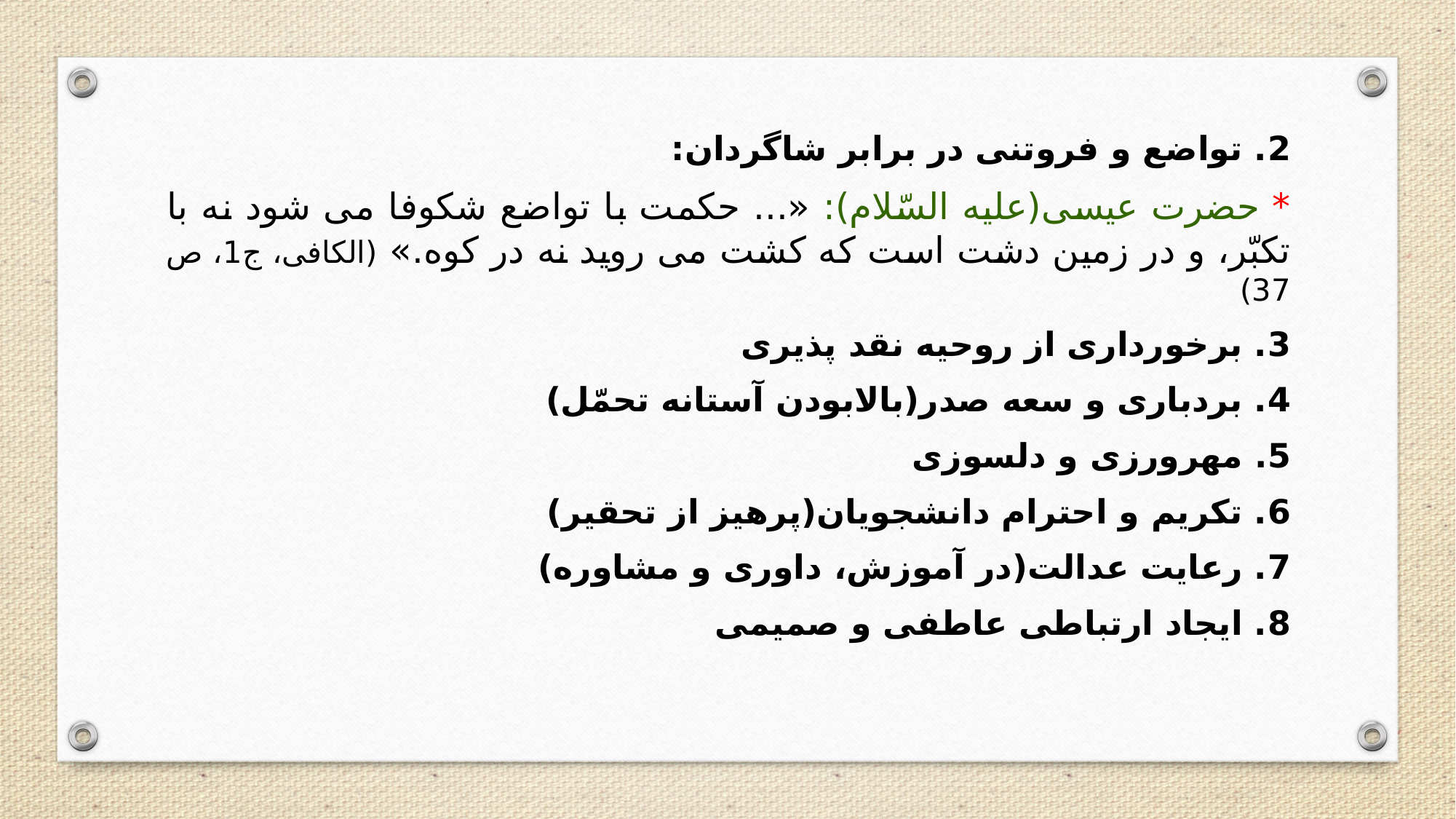

2. تواضع و فروتنی در برابر شاگردان:
* حضرت عیسی(علیه السّلام): «... حکمت با تواضع شکوفا می شود نه با تکبّر، و در زمین دشت است که کشت می روید نه در کوه.» (الکافی، ج1، ص 37)
3. برخورداری از روحیه نقد پذیری
4. بردباری و سعه صدر(بالابودن آستانه تحمّل)
5. مهرورزی و دلسوزی
6. تکریم و احترام دانشجویان(پرهیز از تحقیر)
7. رعایت عدالت(در آموزش، داوری و مشاوره)
8. ایجاد ارتباطی عاطفی و صمیمی